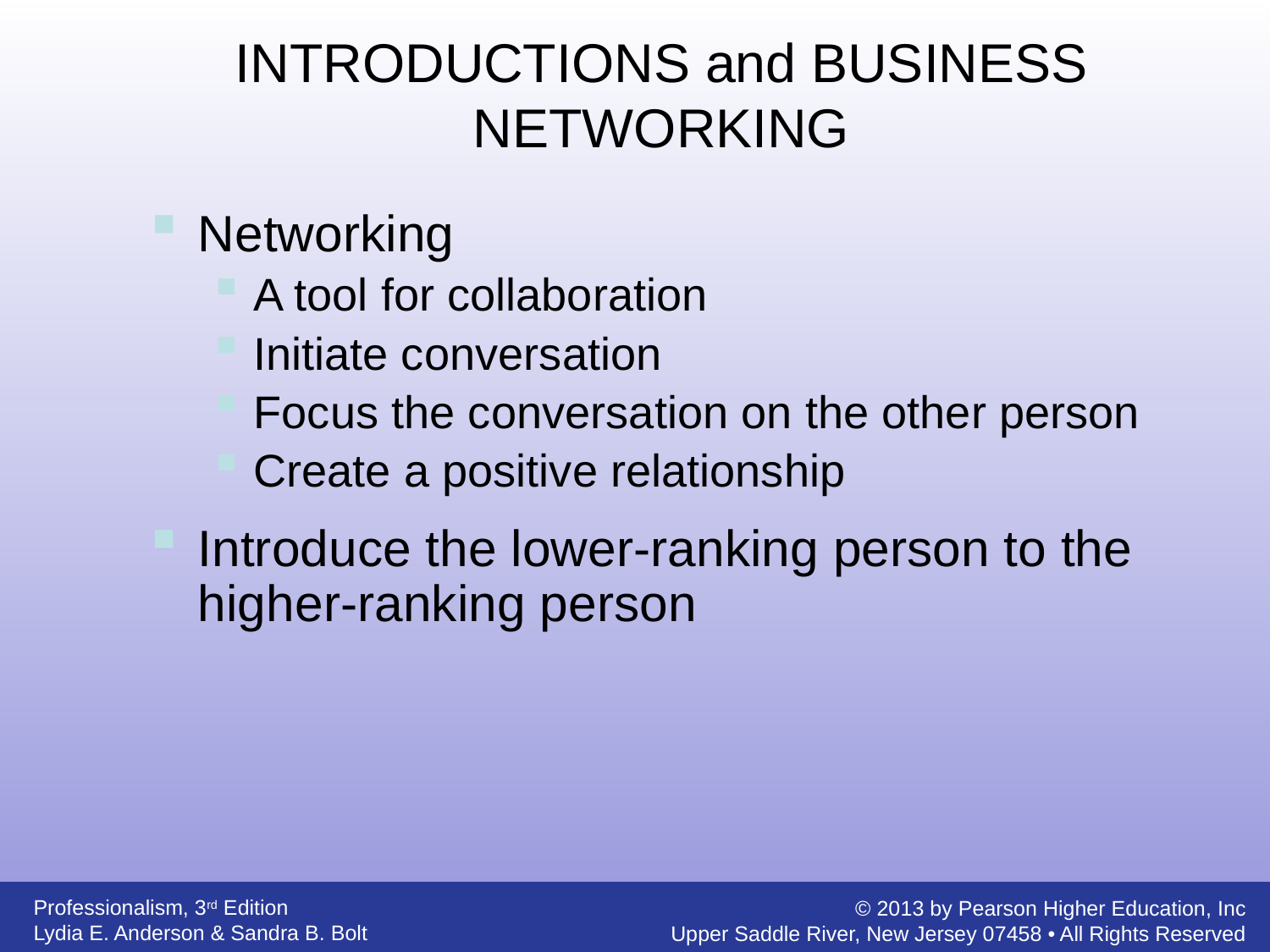

INTRODUCTIONS and BUSINESS NETWORKING
Networking
A tool for collaboration
Initiate conversation
Focus the conversation on the other person
Create a positive relationship
Introduce the lower-ranking person to the higher-ranking person